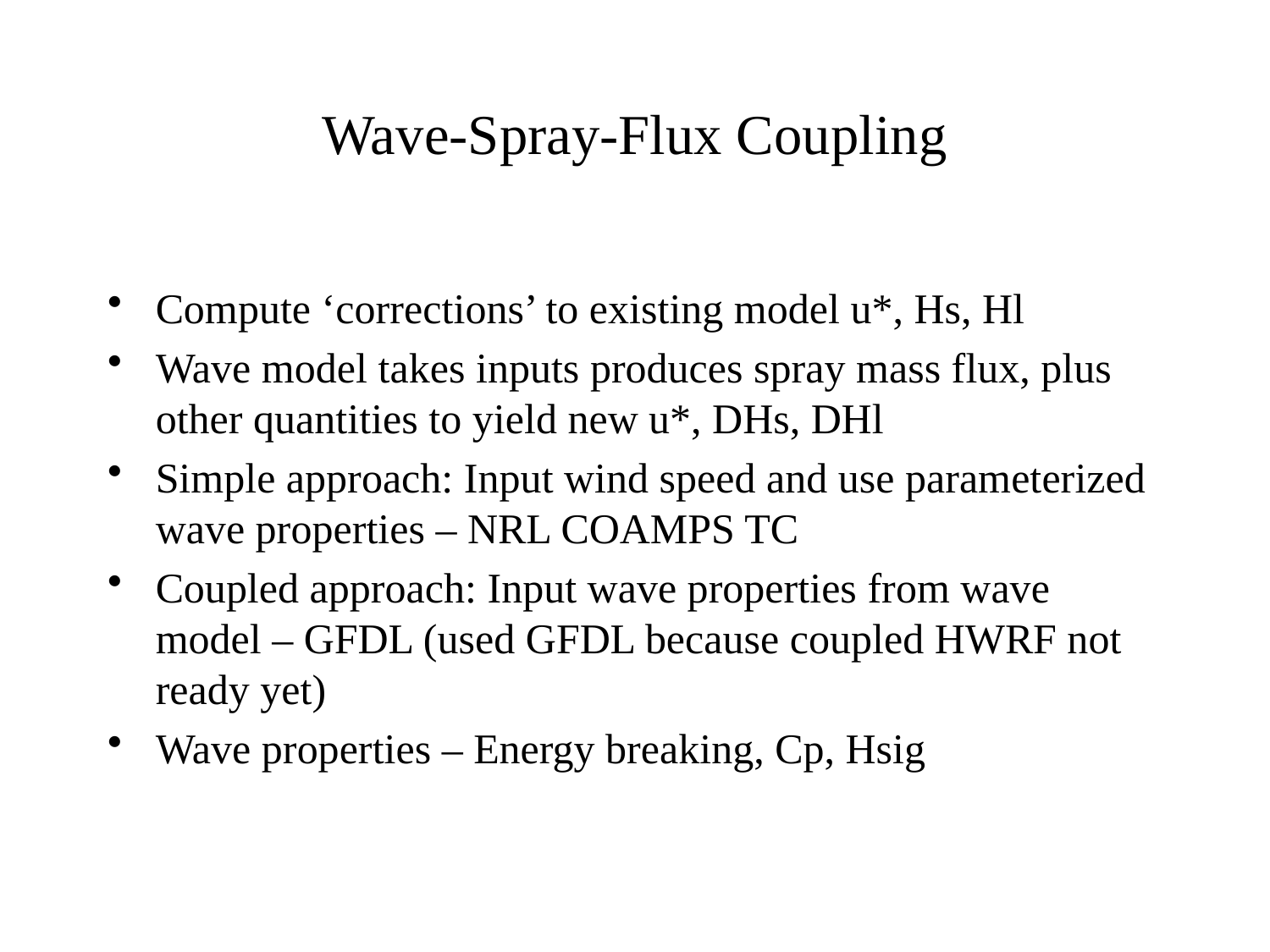

# Wave-Spray-Flux Coupling
Compute ‘corrections’ to existing model u*, Hs, Hl
Wave model takes inputs produces spray mass flux, plus other quantities to yield new u*, DHs, DHl
Simple approach: Input wind speed and use parameterized wave properties – NRL COAMPS TC
Coupled approach: Input wave properties from wave model – GFDL (used GFDL because coupled HWRF not ready yet)
Wave properties – Energy breaking, Cp, Hsig